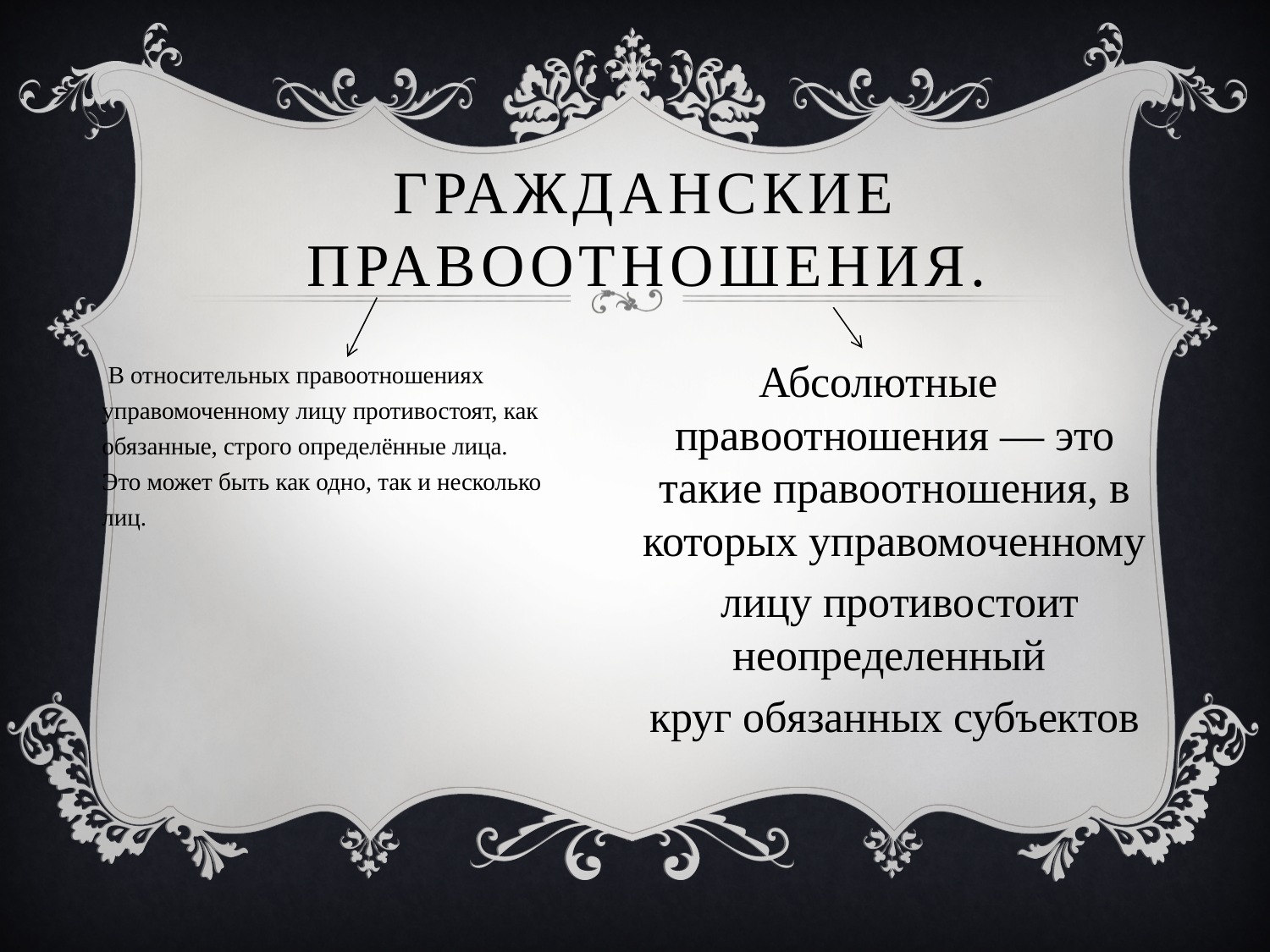

# Гражданские правоотношения.

 В относительных правоотношениях управомоченному лицу противостоят, как обязанные, строго определённые лица. Это может быть как одно, так и несколько лиц.

Абсолютные    правоотношения — это такие правоотношения, в которых управомоченному
 лицу противостоит неопределенный
круг обязанных субъектов